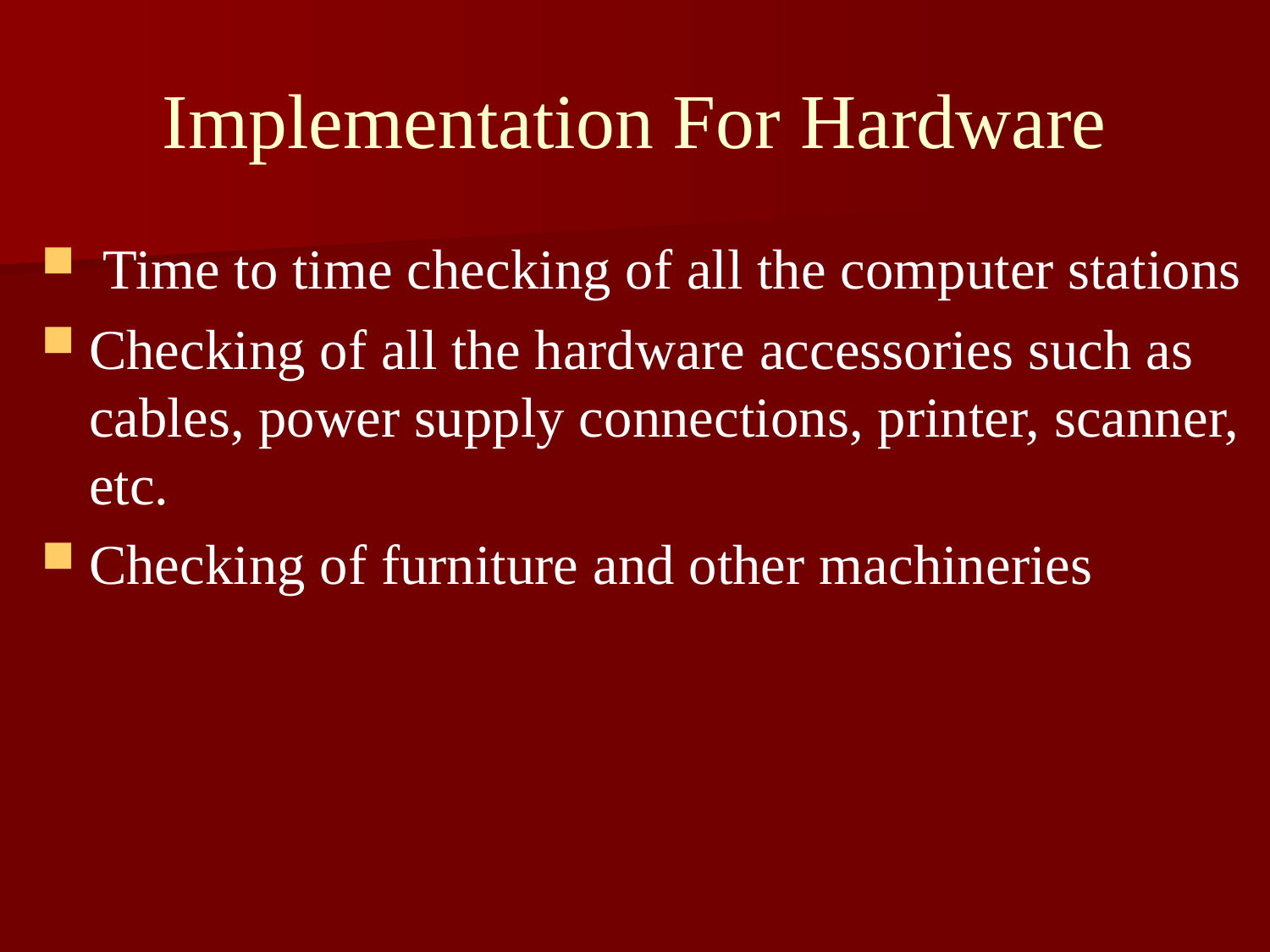

Implementation For Hardware
 Time to time checking of all the computer stations
Checking of all the hardware accessories such as cables, power supply connections, printer, scanner,  etc.
Checking of furniture and other machineries